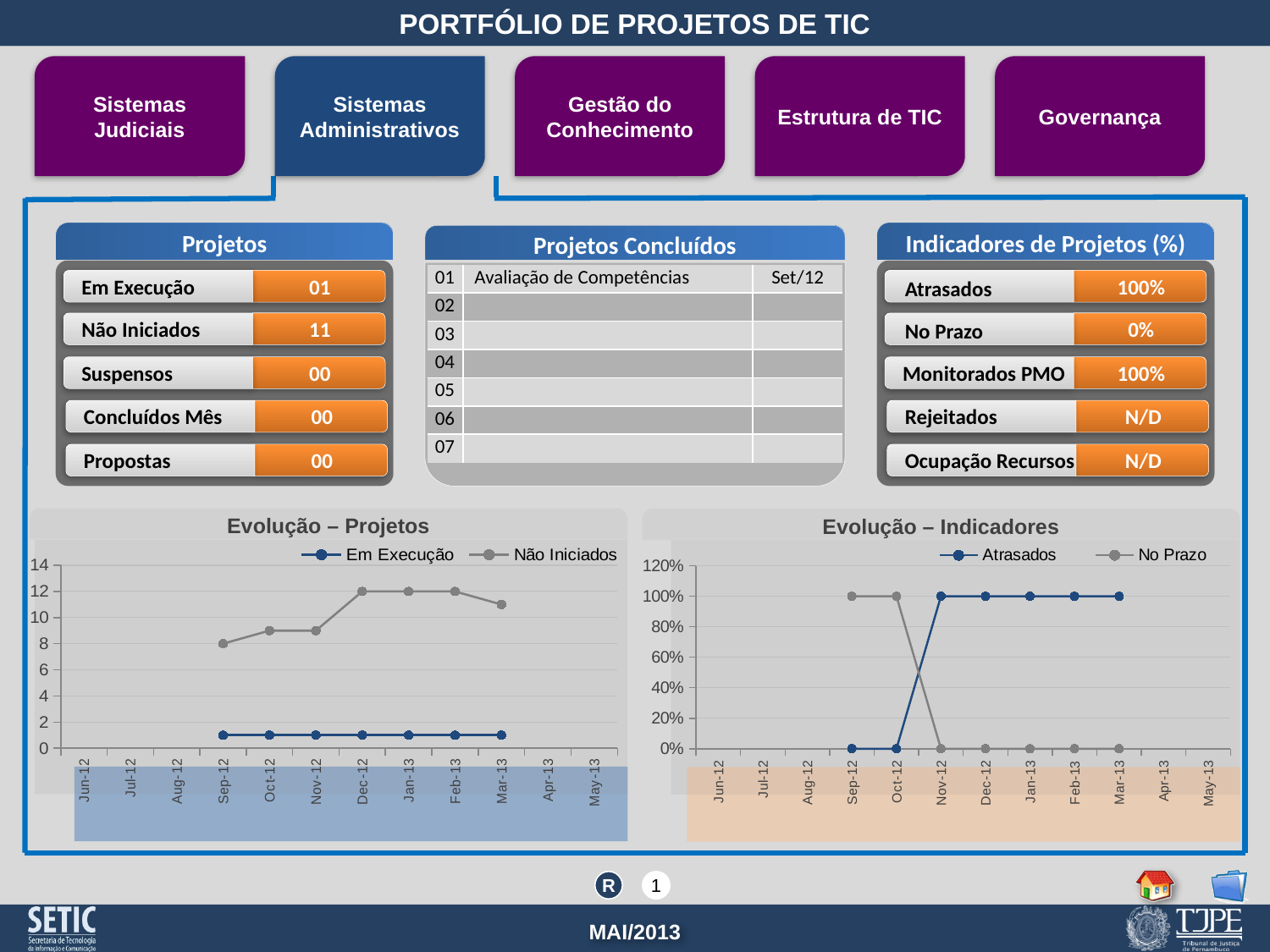

Projetos
Indicadores de Projetos (%)
Projetos Concluídos

| 01 | Avaliação de Competências | Set/12 |
| --- | --- | --- |
| 02 |  |  |
| 03 |  |  |
| 04 |  |  |
| 05 |  |  |
| 06 |  |  |
| 07 |  |  |

100%
Atrasados

Em Execução
01

0%
No Prazo

Não Iniciados
11

Suspensos
00

Monitorados PMO
100%

Concluídos Mês
00

Rejeitados
N/D

Propostas
00

Ocupação Recursos
N/D
Evolução – Projetos
Evolução – Indicadores

### Chart

| Category | Em Execução | Não Iniciados |
|---|---|---|
| 41061 | None | None |
| 41091 | None | None |
| 41122 | None | None |
| 41153 | 1.0 | 8.0 |
| 41183 | 1.0 | 9.0 |
| 41214 | 1.0 | 9.0 |
| 41244 | 1.0 | 12.0 |
| 41275 | 1.0 | 12.0 |
| 41306 | 1.0 | 12.0 |
| 41334 | 1.0 | 11.0 |
| 41365 | None | None |
| 41395 | None | None |

### Chart

| Category | Atrasados | No Prazo |
|---|---|---|
| 41061 | None | None |
| 41091 | None | None |
| 41122 | None | None |
| 41153 | 0.0 | 1.0 |
| 41183 | 0.0 | 1.0 |
| 41214 | 1.0 | 0.0 |
| 41244 | 1.0 | 0.0 |
| 41275 | 1.0 | 0.0 |
| 41306 | 1.0 | 0.0 |
| 41334 | 1.0 | 0.0 |
| 41365 | None | None |
| 41395 | None | None |

R

1